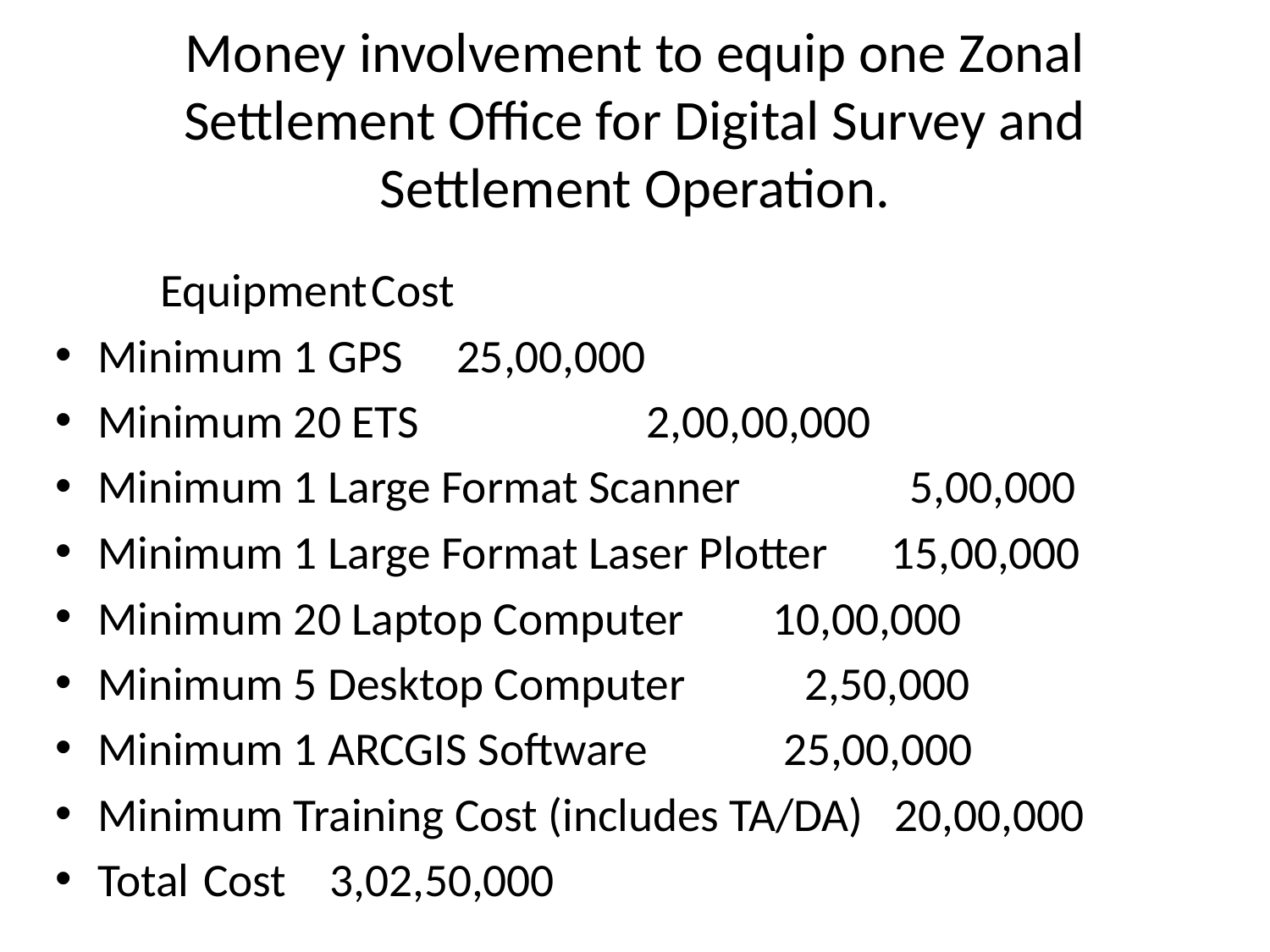

# Money involvement to equip one Zonal Settlement Office for Digital Survey and Settlement Operation.
	Equipment						Cost
Minimum 1 GPS 				    25,00,000
Minimum 20 ETS			            2,00,00,000
Minimum 1 Large Format Scanner	       5,00,000
Minimum 1 Large Format Laser Plotter      15,00,000
Minimum 20 Laptop Computer		    10,00,000
Minimum 5 Desktop Computer		       2,50,000
Minimum 1 ARCGIS Software		     25,00,000
Minimum Training Cost (includes TA/DA)   20,00,000
Total	Cost					  3,02,50,000